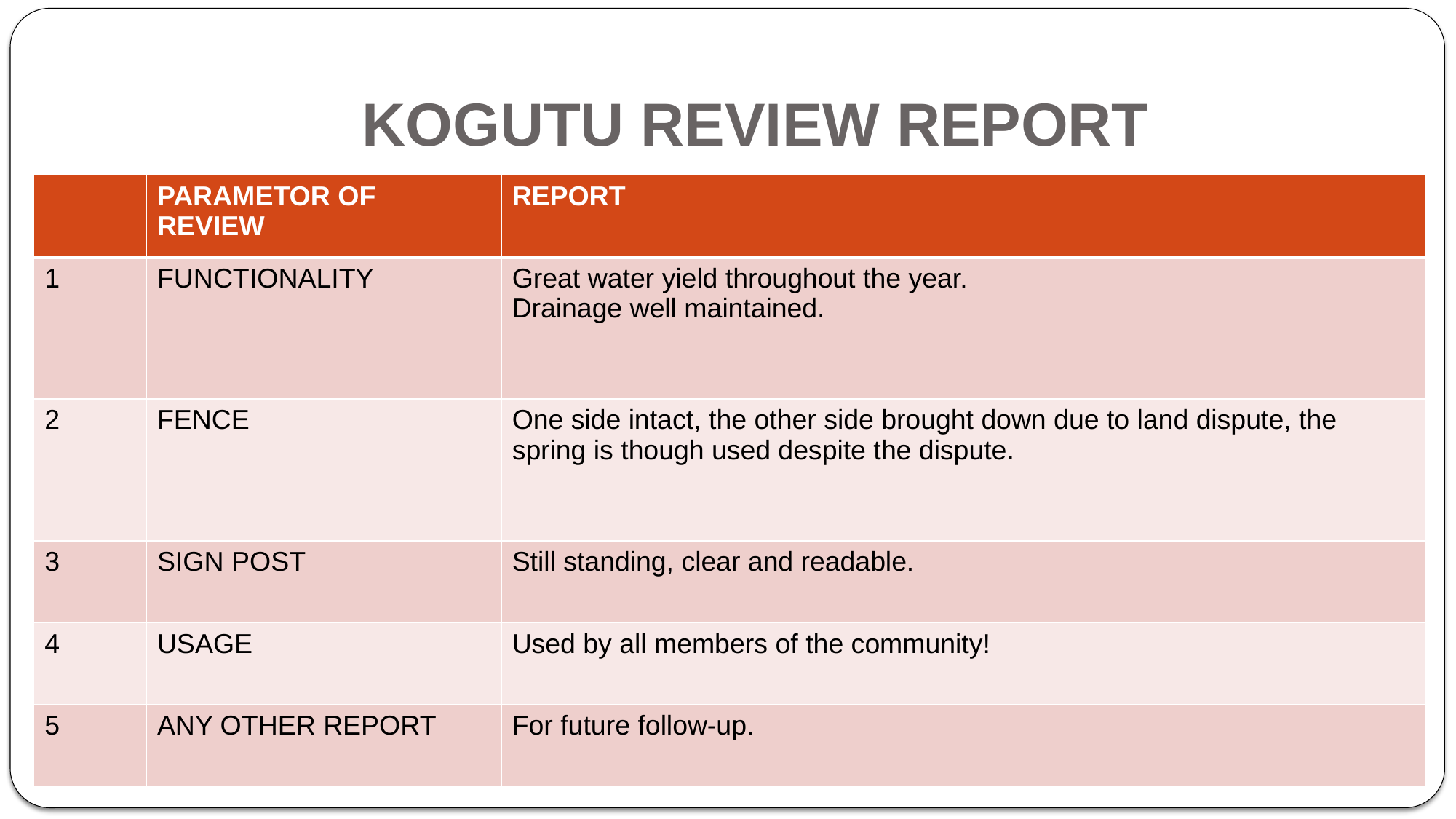

# KOGUTU REVIEW REPORT
|  | PARAMETOR OF REVIEW | REPORT |
| --- | --- | --- |
| 1 | FUNCTIONALITY | Great water yield throughout the year. Drainage well maintained. |
| 2 | FENCE | One side intact, the other side brought down due to land dispute, the spring is though used despite the dispute. |
| 3 | SIGN POST | Still standing, clear and readable. |
| 4 | USAGE | Used by all members of the community! |
| 5 | ANY OTHER REPORT | For future follow-up. |